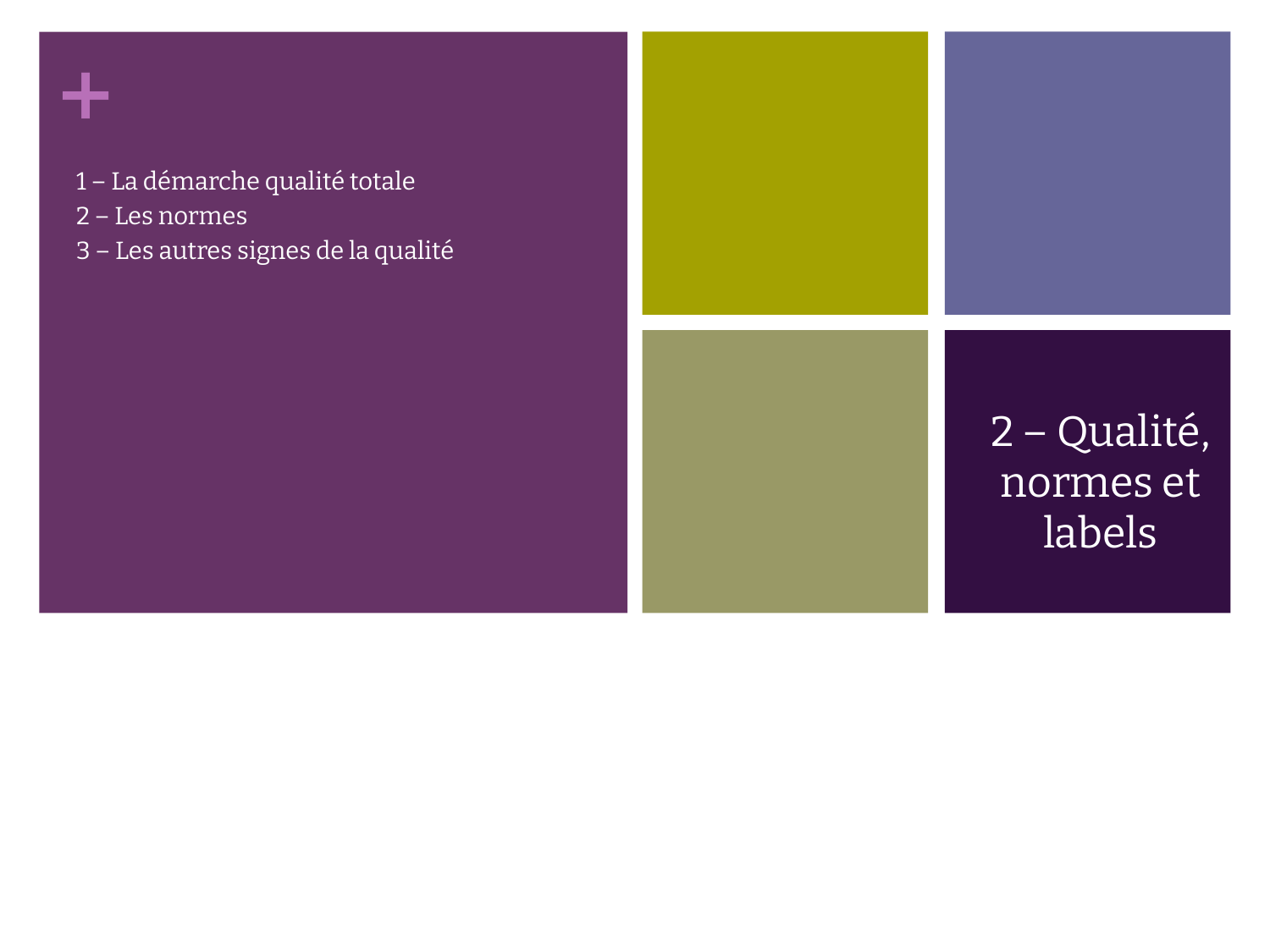

1 – La démarche qualité totale
2 – Les normes
3 – Les autres signes de la qualité
# 2 – Qualité, normes et labels
92